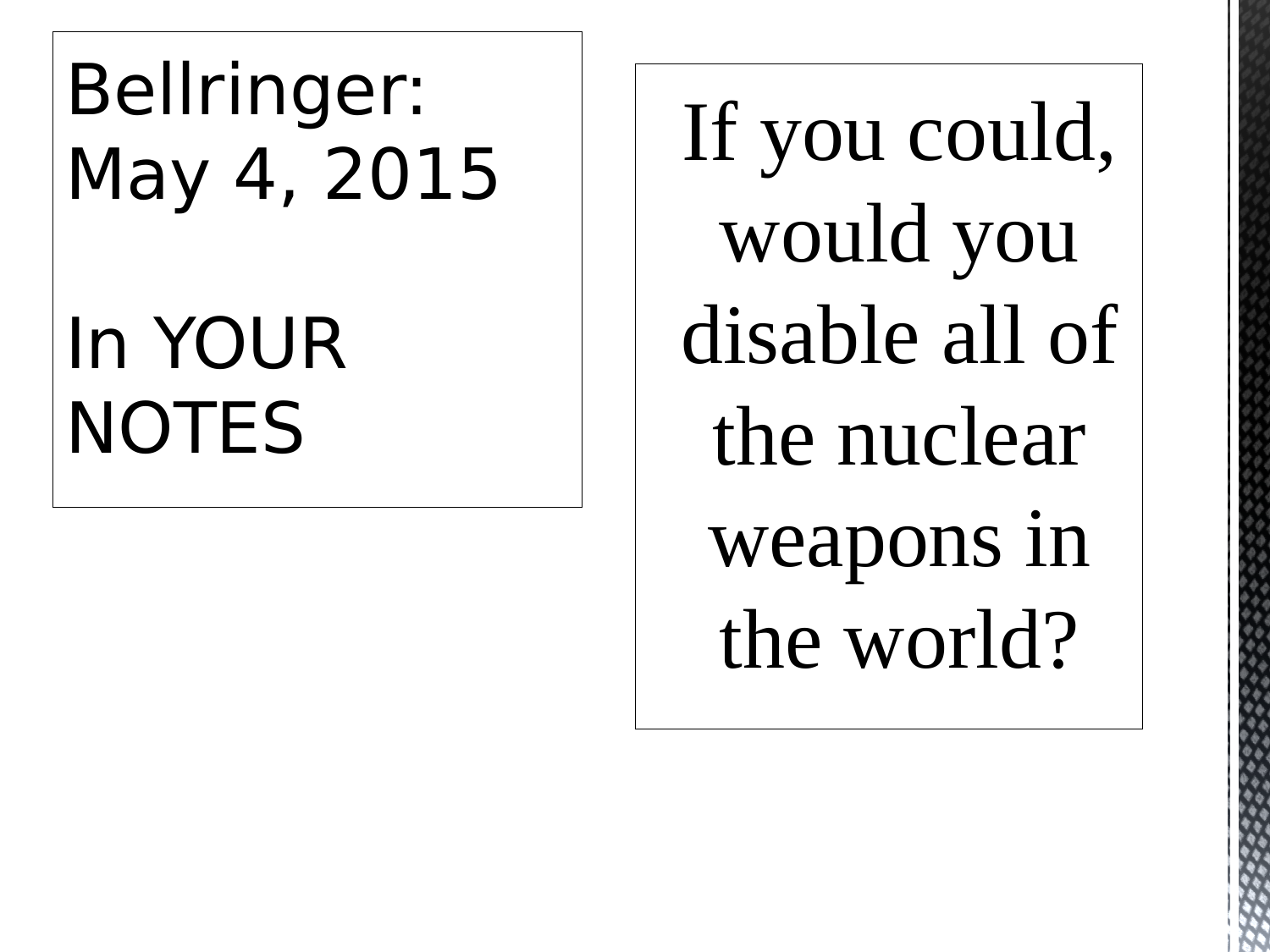

# Bellringer: May 4, 2015 In YOUR NOTES
If you could, would you disable all of the nuclear weapons in the world?